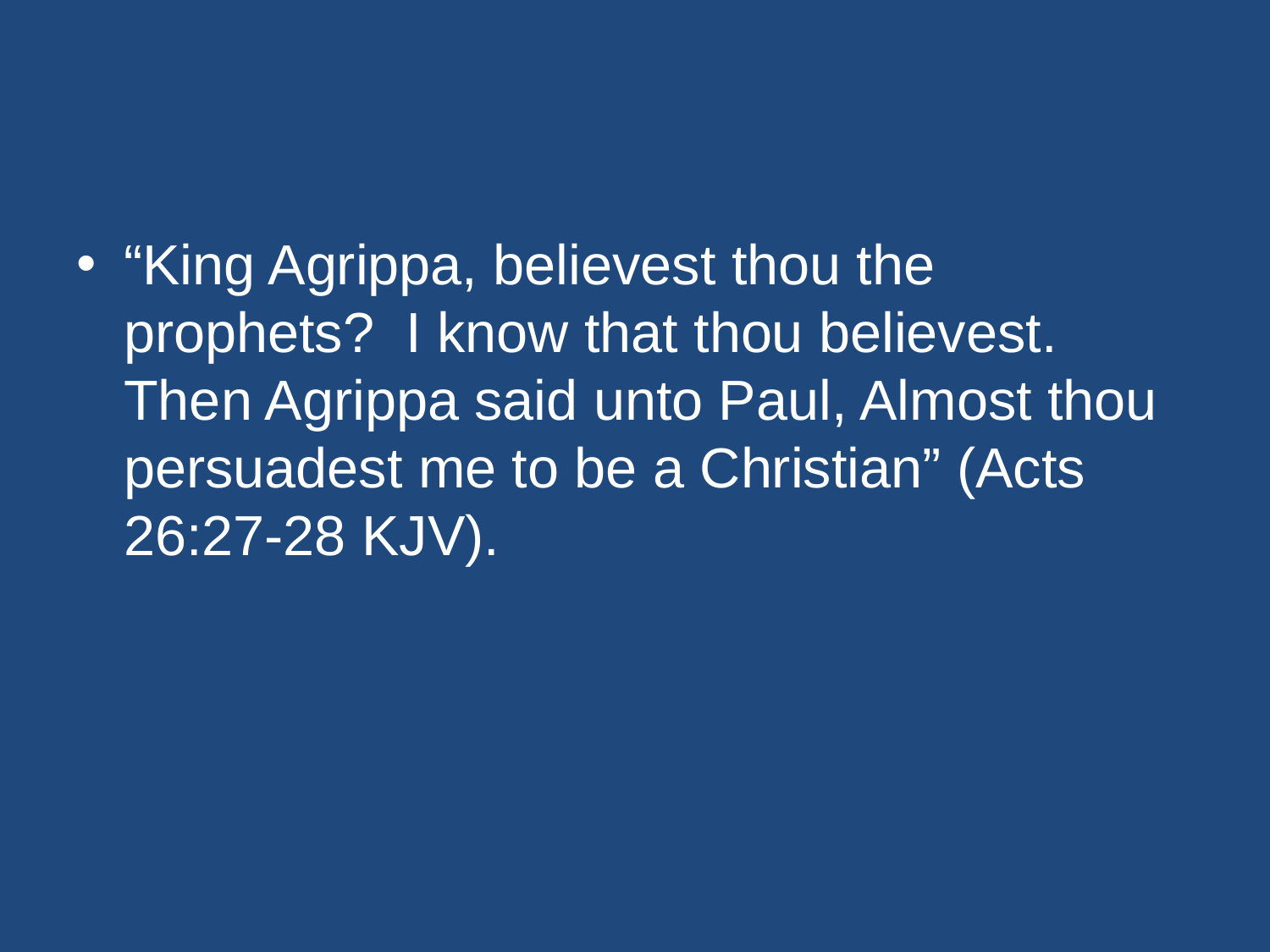

#
“King Agrippa, believest thou the prophets?  I know that thou believest.  Then Agrippa said unto Paul, Almost thou persuadest me to be a Christian” (Acts 26:27-28 KJV).